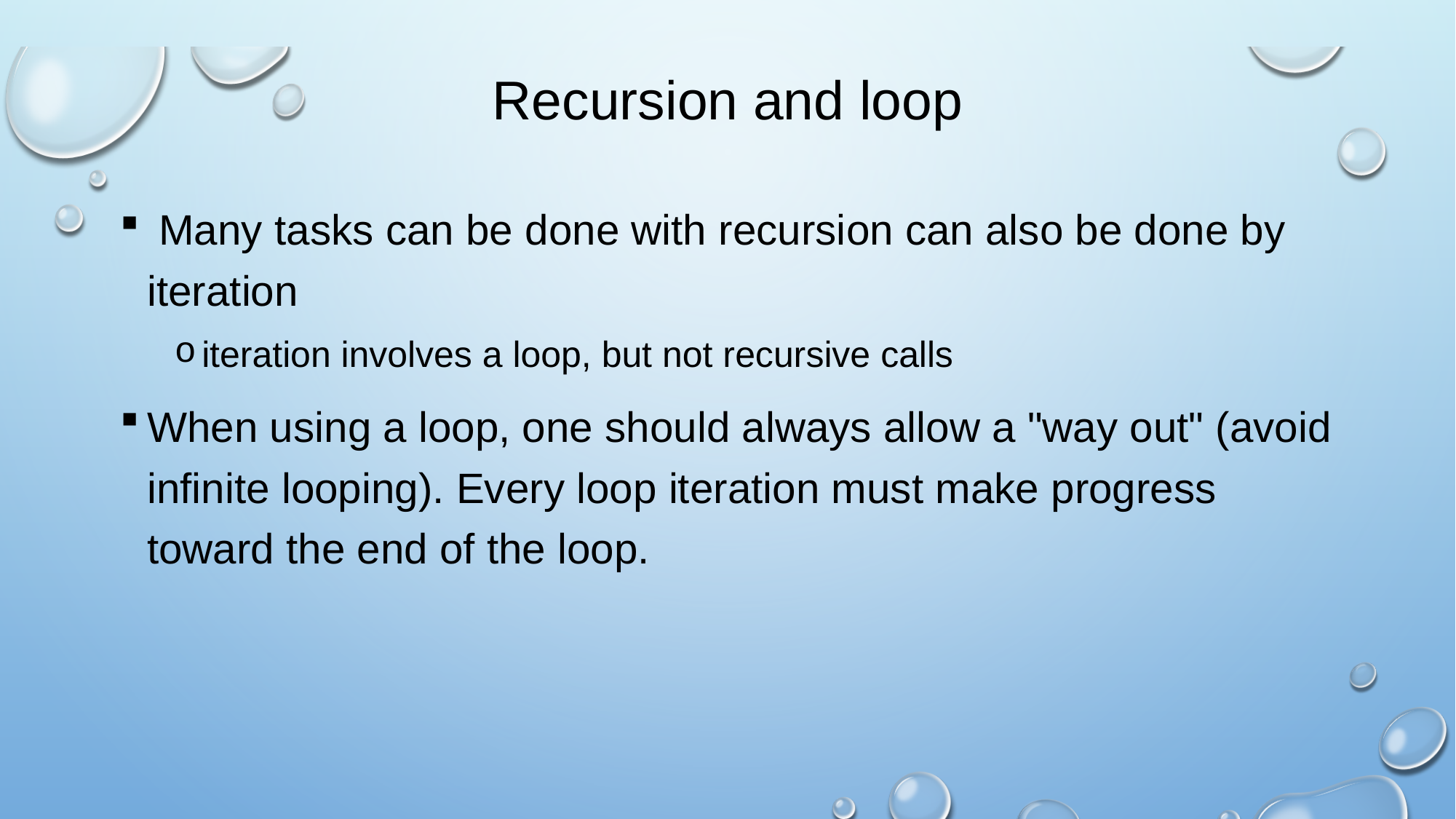

# Recursion and loop
 Many tasks can be done with recursion can also be done by iteration
iteration involves a loop, but not recursive calls
When using a loop, one should always allow a "way out" (avoid infinite looping). Every loop iteration must make progress toward the end of the loop.